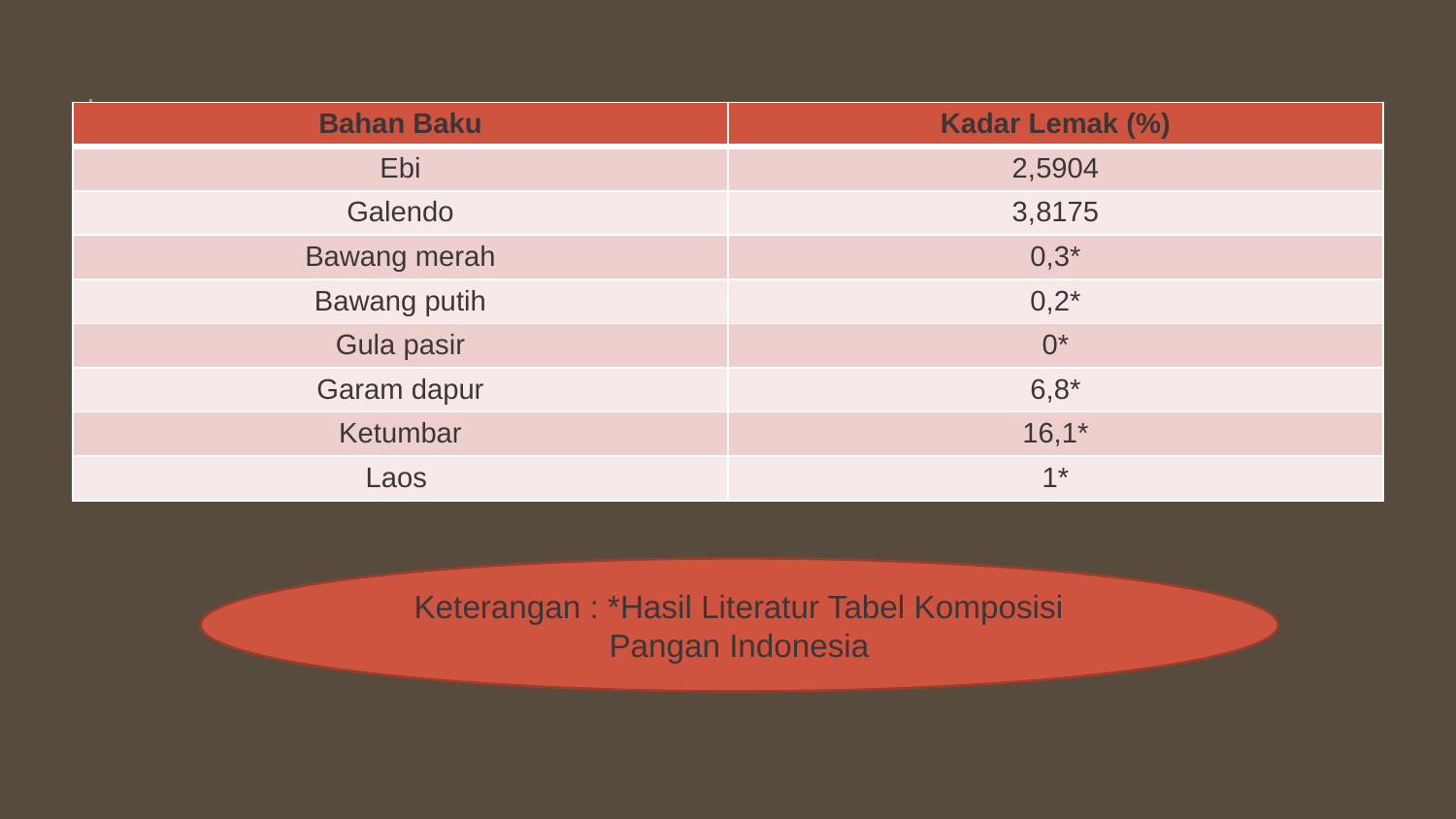

| Bahan Baku | Kadar Lemak (%) |
| --- | --- |
| Ebi | 2,5904 |
| Galendo | 3,8175 |
| Bawang merah | 0,3\* |
| Bawang putih | 0,2\* |
| Gula pasir | 0\* |
| Garam dapur | 6,8\* |
| Ketumbar | 16,1\* |
| Laos | 1\* |
Keterangan : *Hasil Literatur Tabel Komposisi Pangan Indonesia